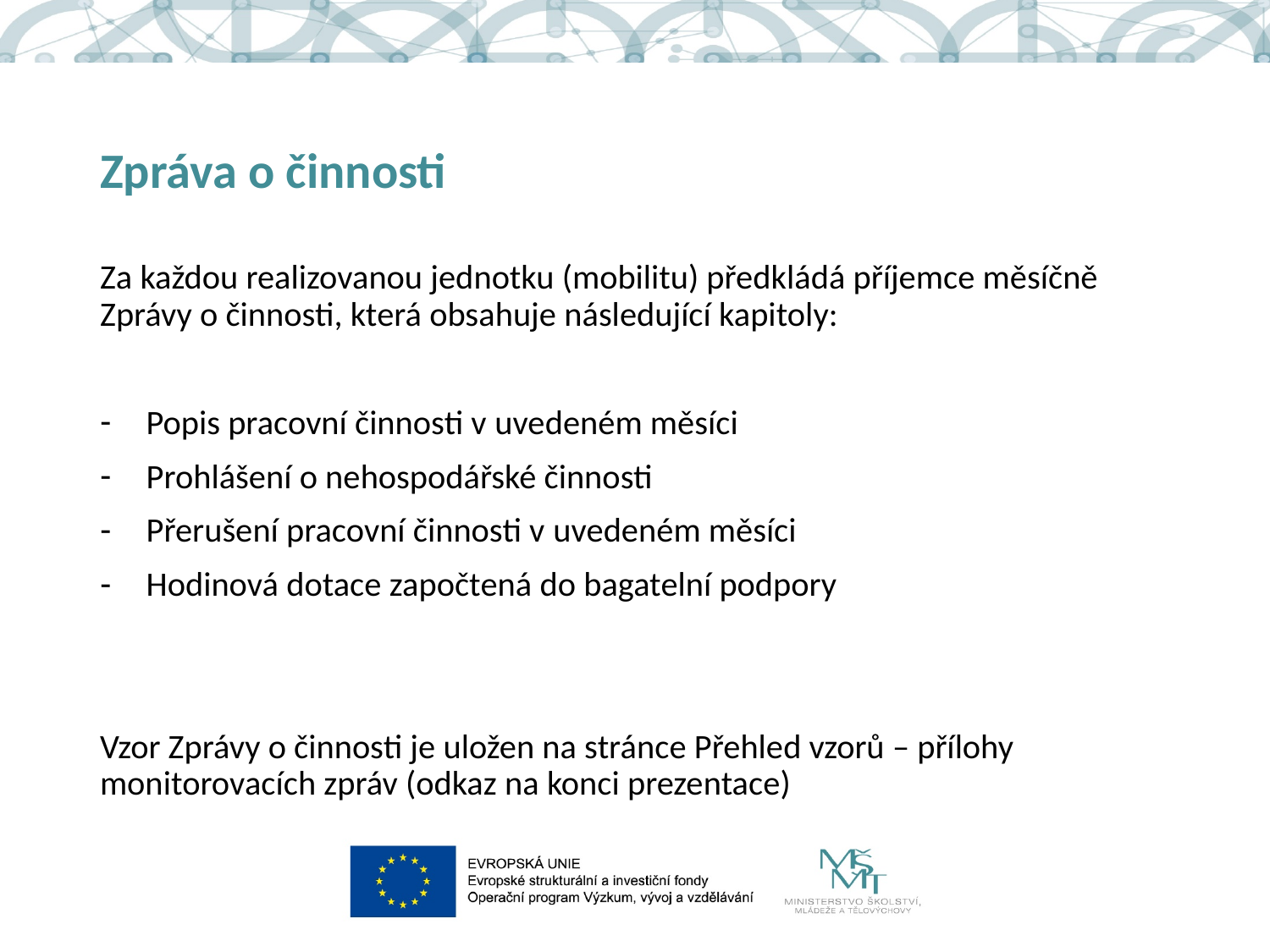

# Zpráva o činnosti
Za každou realizovanou jednotku (mobilitu) předkládá příjemce měsíčně Zprávy o činnosti, která obsahuje následující kapitoly:

Popis pracovní činnosti v uvedeném měsíci
Prohlášení o nehospodářské činnosti
Přerušení pracovní činnosti v uvedeném měsíci
Hodinová dotace započtená do bagatelní podpory

Vzor Zprávy o činnosti je uložen na stránce Přehled vzorů – přílohy monitorovacích zpráv (odkaz na konci prezentace)